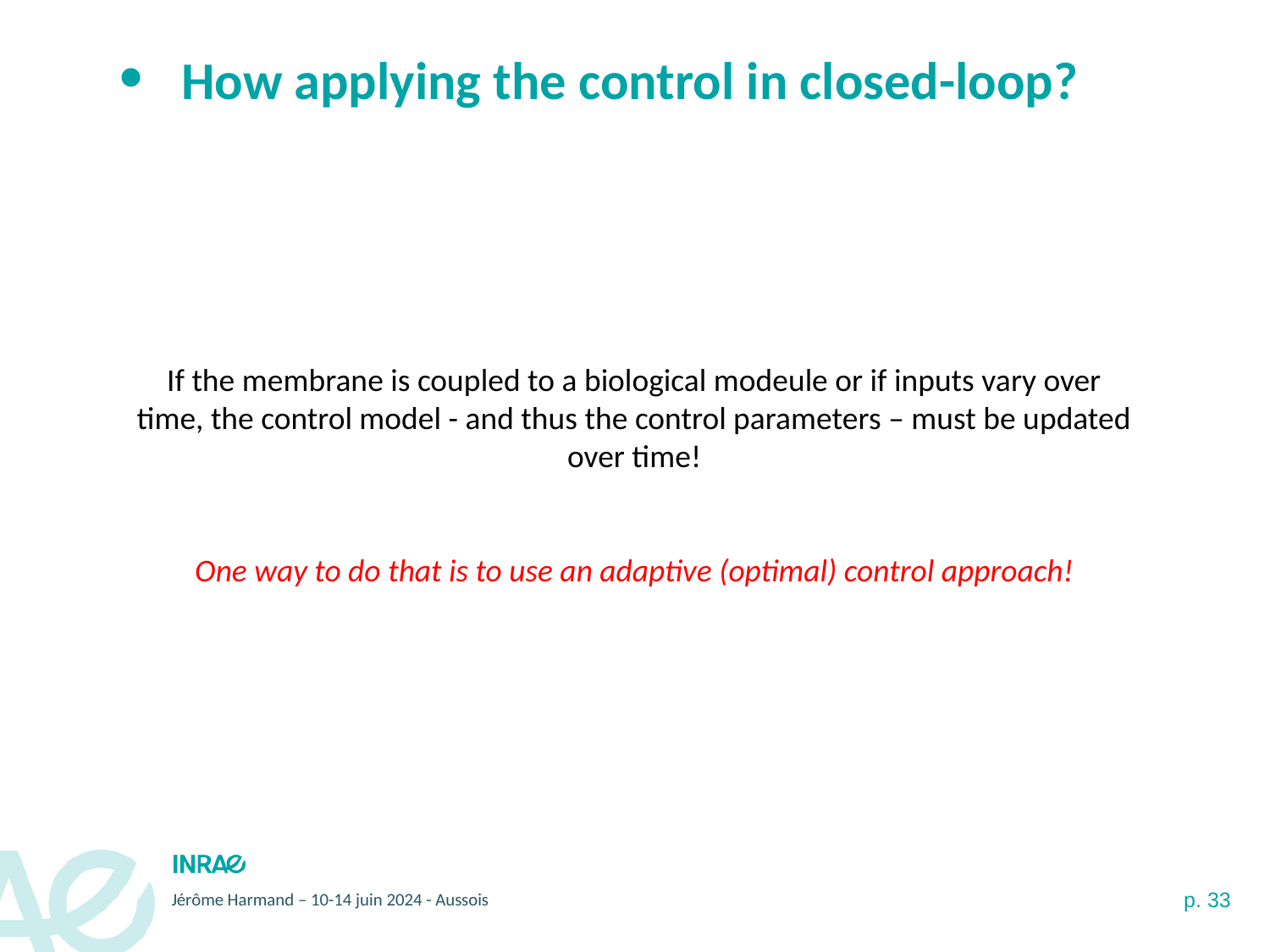

# How applying the control in closed-loop?
If the membrane is coupled to a biological modeule or if inputs vary over time, the control model - and thus the control parameters – must be updated over time!

One way to do that is to use an adaptive (optimal) control approach!